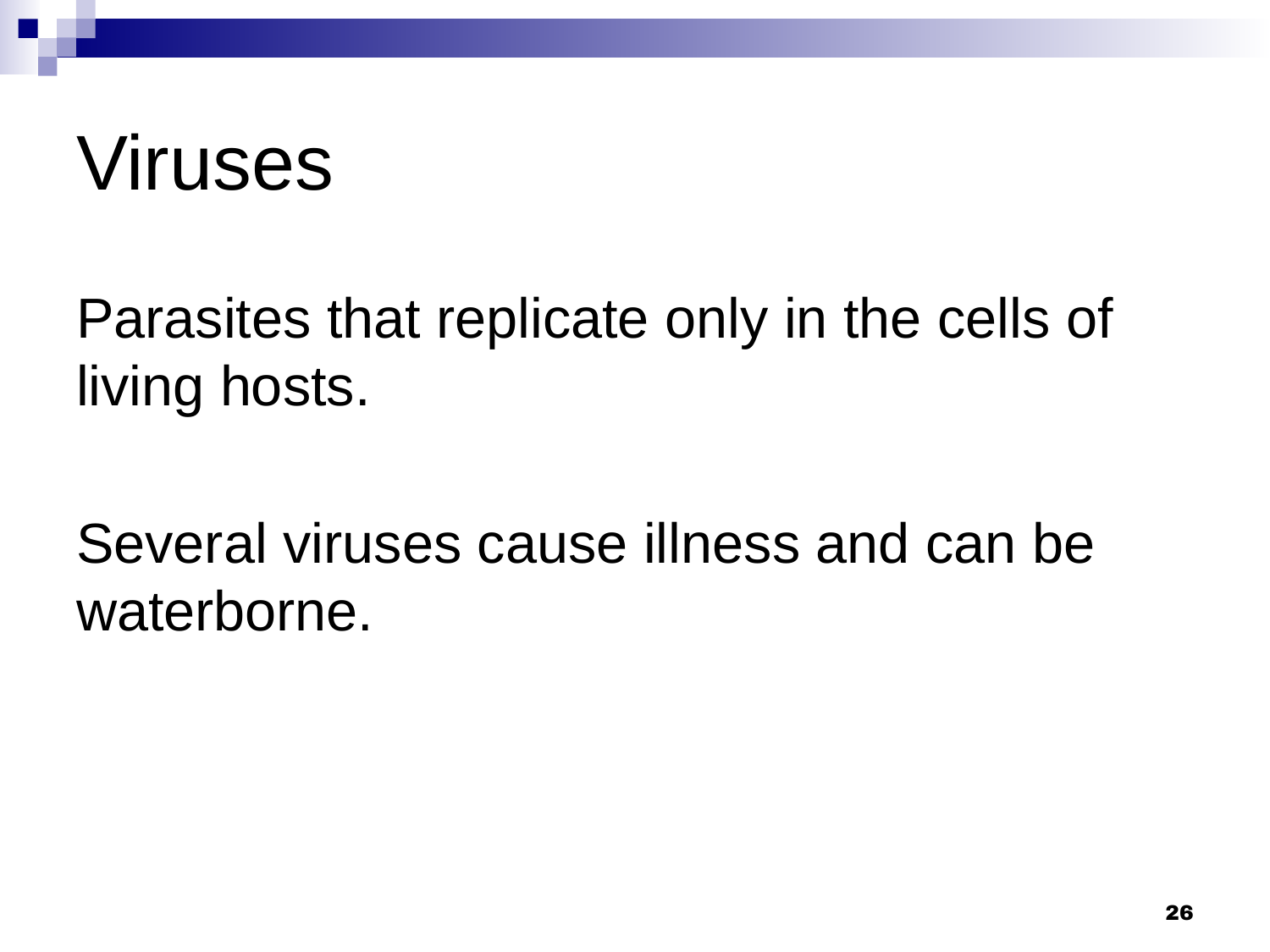

# Viruses
Parasites that replicate only in the cells of living hosts.

Several viruses cause illness and can be waterborne.
26